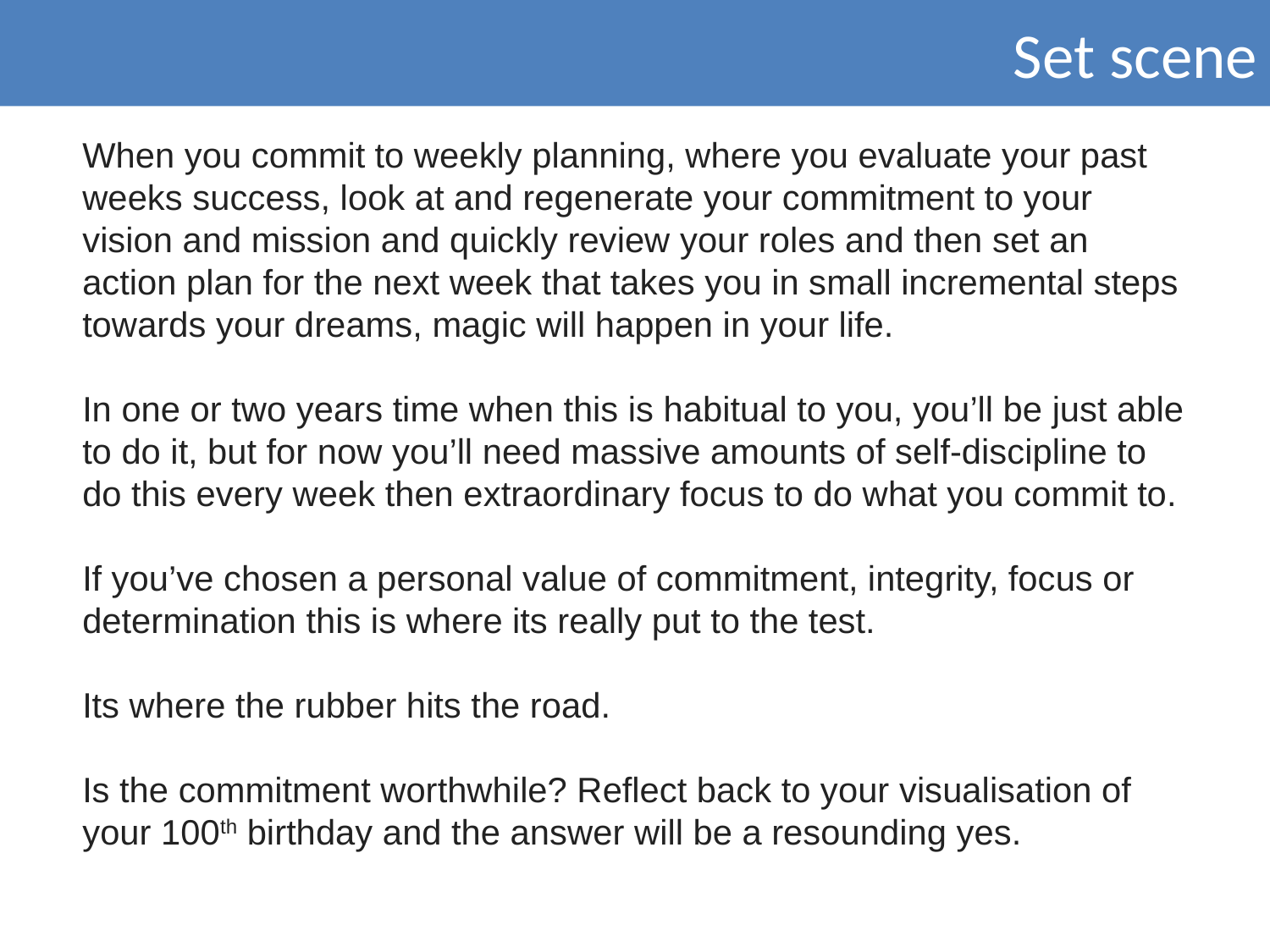

Set scene
When you commit to weekly planning, where you evaluate your past weeks success, look at and regenerate your commitment to your vision and mission and quickly review your roles and then set an action plan for the next week that takes you in small incremental steps towards your dreams, magic will happen in your life.

In one or two years time when this is habitual to you, you’ll be just able to do it, but for now you’ll need massive amounts of self-discipline to do this every week then extraordinary focus to do what you commit to.

If you’ve chosen a personal value of commitment, integrity, focus or determination this is where its really put to the test.

Its where the rubber hits the road.

Is the commitment worthwhile? Reflect back to your visualisation of your 100th birthday and the answer will be a resounding yes.
﻿